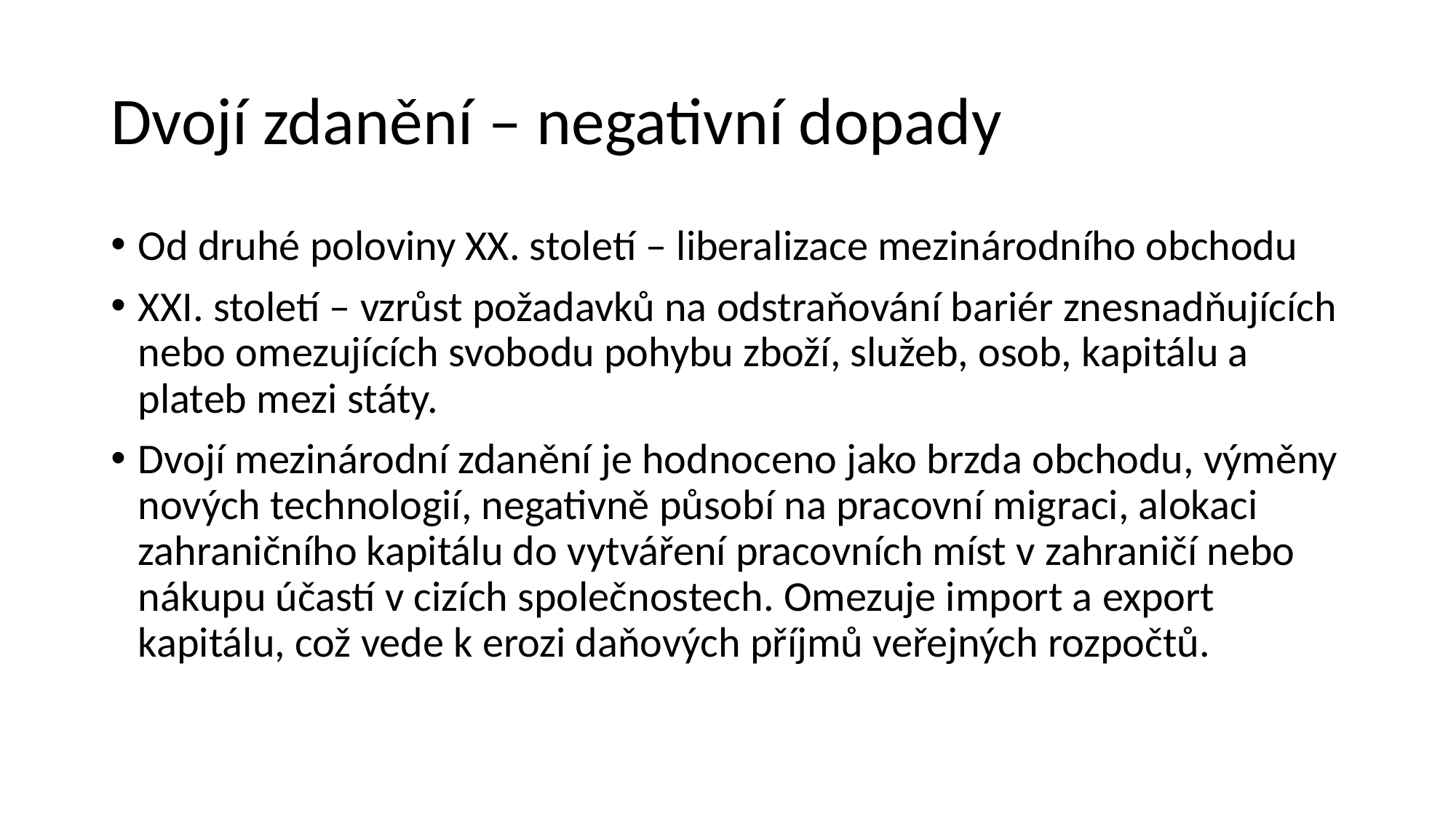

# Dvojí zdanění – negativní dopady
Od druhé poloviny XX. století – liberalizace mezinárodního obchodu
XXI. století – vzrůst požadavků na odstraňování bariér znesnadňujících nebo omezujících svobodu pohybu zboží, služeb, osob, kapitálu a plateb mezi státy.
Dvojí mezinárodní zdanění je hodnoceno jako brzda obchodu, výměny nových technologií, negativně působí na pracovní migraci, alokaci zahraničního kapitálu do vytváření pracovních míst v zahraničí nebo nákupu účastí v cizích společnostech. Omezuje import a export kapitálu, což vede k erozi daňových příjmů veřejných rozpočtů.